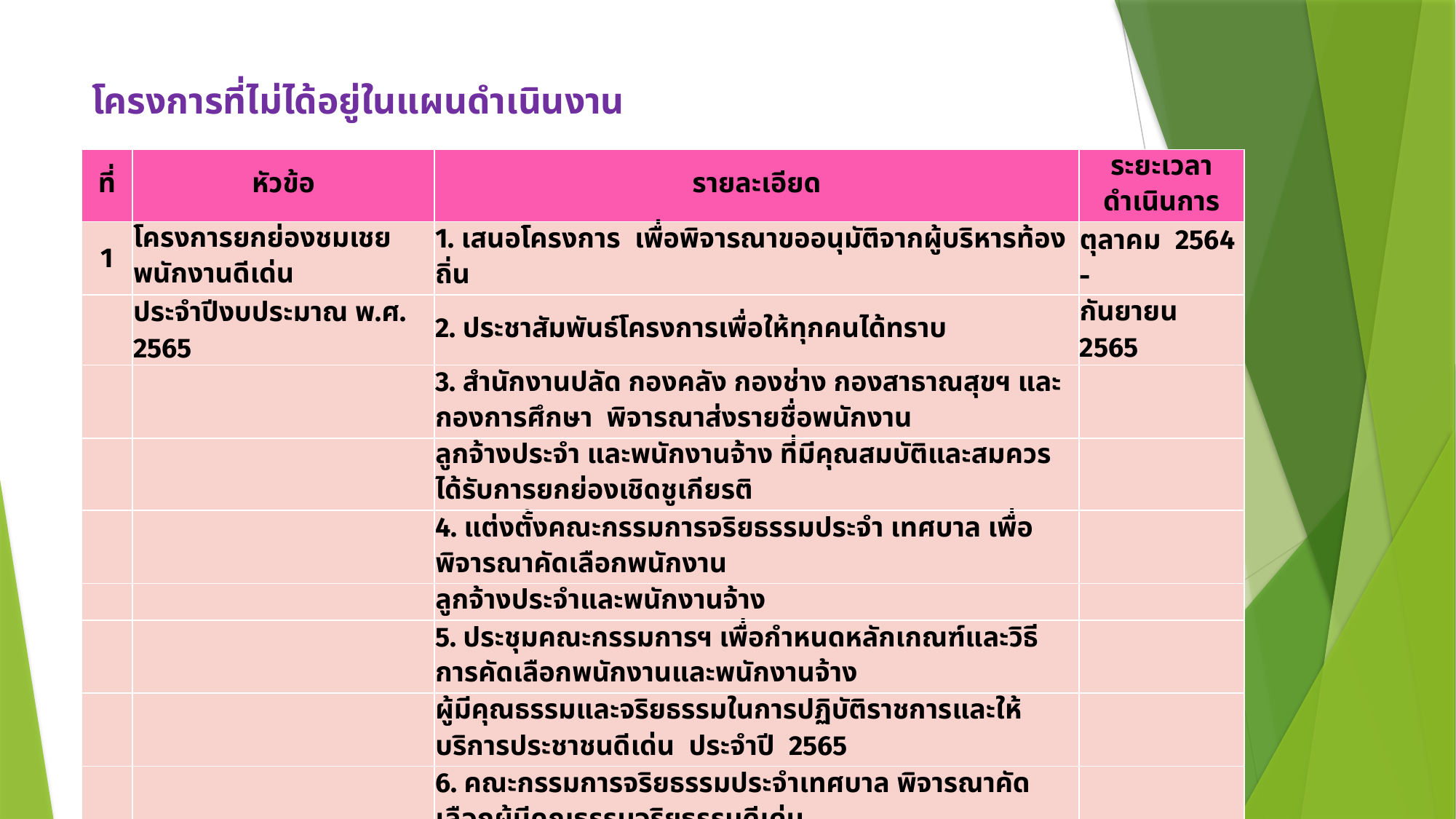

# โครงการที่ไม่ได้อยู่ในแผนดำเนินงาน
| ที่ | หัวข้อ | รายละเอียด | ระยะเวลาดำเนินการ |
| --- | --- | --- | --- |
| 1 | โครงการยกย่องชมเชยพนักงานดีเด่น | 1. เสนอโครงการ เพื่อพิจารณาขออนุมัติจากผู้บริหารท้องถิ่น | ตุลาคม 2564 - |
|  | ประจำปีงบประมาณ พ.ศ. 2565 | 2. ประชาสัมพันธ์โครงการเพื่อให้ทุกคนได้ทราบ | กันยายน 2565 |
|  |  | 3. สำนักงานปลัด กองคลัง กองช่าง กองสาธาณสุขฯ และกองการศึกษา พิจารณาส่งรายชื่อพนักงาน |  |
|  |  | ลูกจ้างประจำ และพนักงานจ้าง ที่มีคุณสมบัติและสมควรได้รับการยกย่องเชิดชูเกียรติ |  |
|  |  | 4. แต่งตั้งคณะกรรมการจริยธรรมประจำ เทศบาล เพื่อพิจารณาคัดเลือกพนักงาน |  |
|  |  | ลูกจ้างประจำและพนักงานจ้าง |  |
|  |  | 5. ประชุมคณะกรรมการฯ เพื่อกำหนดหลักเกณฑ์และวิธีการคัดเลือกพนักงานและพนักงานจ้าง |  |
|  |  | ผู้มีคุณธรรมและจริยธรรมในการปฏิบัติราชการและให้บริการประชาชนดีเด่น ประจำปี 2565 |  |
|  |  | 6. คณะกรรมการจริยธรรมประจำเทศบาล พิจารณาคัดเลือกผู้มีคุณธรรมจริยธรรมดีเด่น |  |
|  |  | 7. ประกาศรายชื่อพนักงาน ลูกจ้างประจำ และพนักงานจ้าง ที่ได้รับการคัดเลือกให้เป็นผู้ |  |
|  |  | มีคุณธรรมจริยธรรมดีเด่น เพื่อรับในประกาศเกียรติคุณ |  |
|  |  | 8. ประเมินผลและสรุปผลการจัดทำโครงการเสนอต่อนายกเทศมนตรีตำบลอรัญญิก |  |
|  |  |  |  |